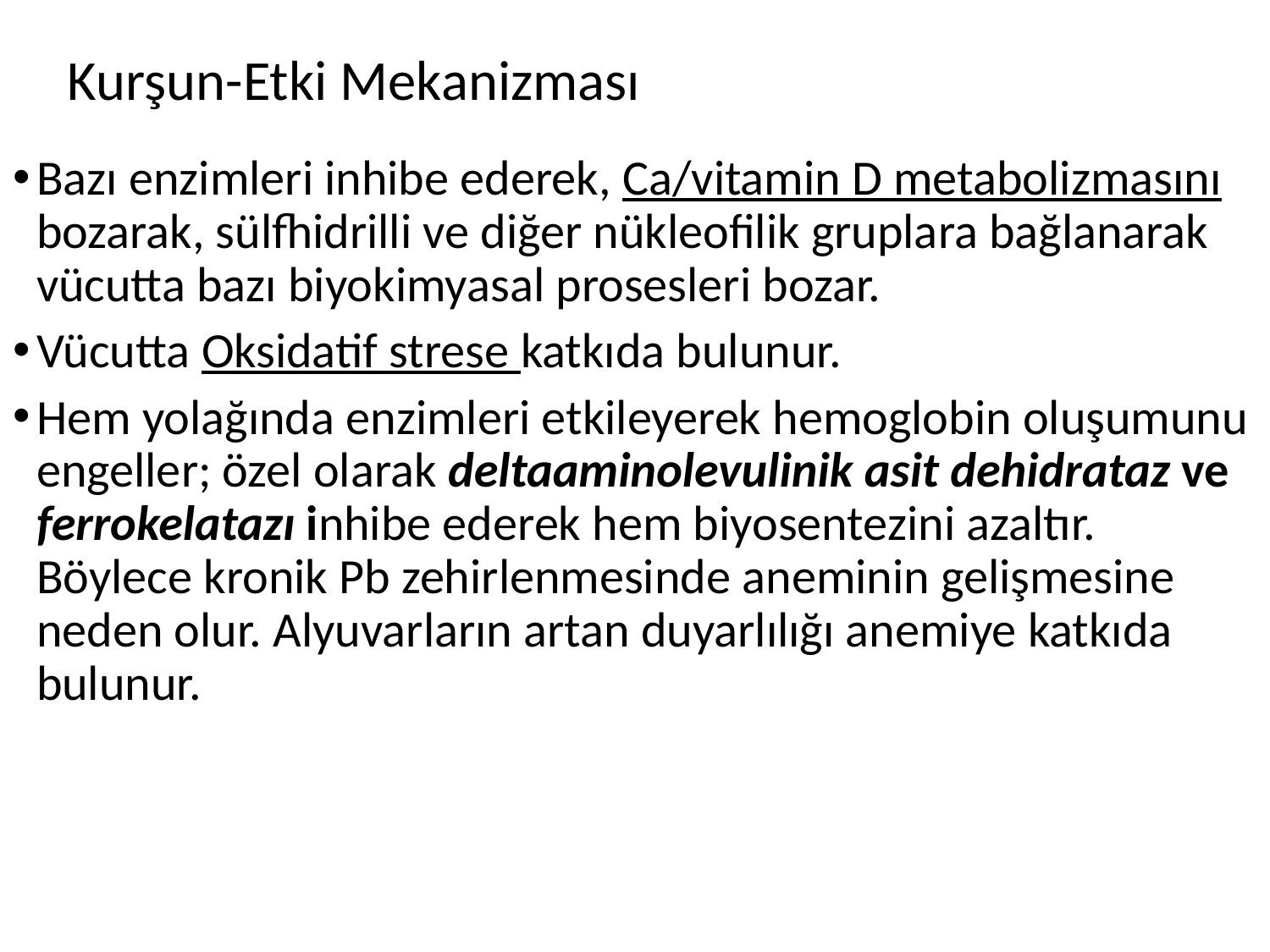

# Kurşun-Etki Mekanizması
Bazı enzimleri inhibe ederek, Ca/vitamin D metabolizmasını bozarak, sülfhidrilli ve diğer nükleofilik gruplara bağlanarak vücutta bazı biyokimyasal prosesleri bozar.
Vücutta Oksidatif strese katkıda bulunur.
Hem yolağında enzimleri etkileyerek hemoglobin oluşumunu engeller; özel olarak deltaaminolevulinik asit dehidrataz ve ferrokelatazı inhibe ederek hem biyosentezini azaltır. Böylece kronik Pb zehirlenmesinde aneminin gelişmesine neden olur. Alyuvarların artan duyarlılığı anemiye katkıda bulunur.